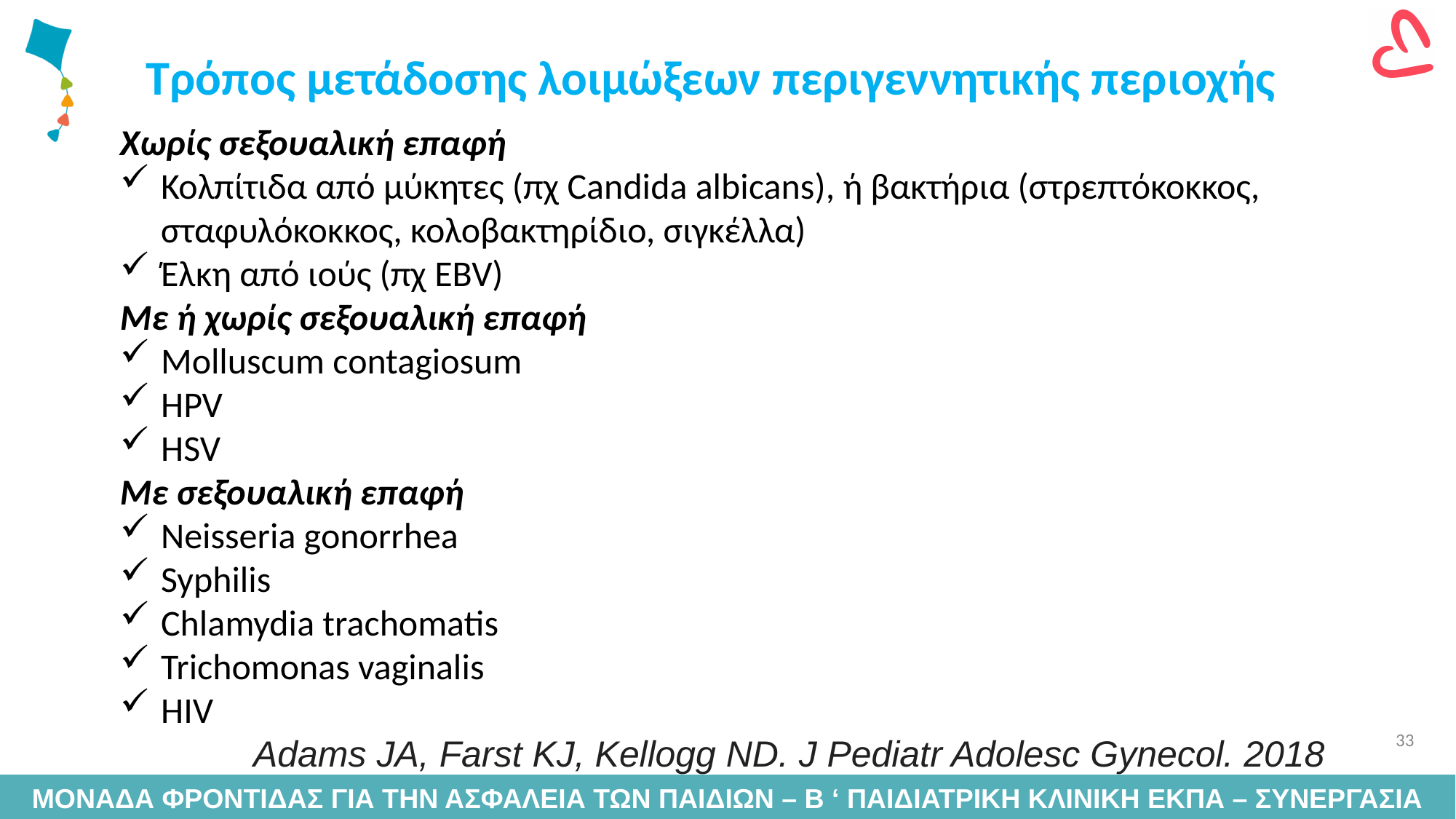

# Τρόπος μετάδοσης λοιμώξεων περιγεννητικής περιοχής
Χωρίς σεξουαλική επαφή
Κολπίτιδα από μύκητες (πχ Candida albicans), ή βακτήρια (στρεπτόκοκκος, σταφυλόκοκκος, κολοβακτηρίδιο, σιγκέλλα)
Έλκη από ιούς (πχ EBV)
Με ή χωρίς σεξουαλική επαφή
Molluscum contagiosum
HPV
HSV
Με σεξουαλική επαφή
Neisseria gonorrhea
Syphilis
Chlamydia trachomatis
Trichomonas vaginalis
HIV
Adams JA, Farst KJ, Kellogg ND. J Pediatr Adolesc Gynecol. 2018
33